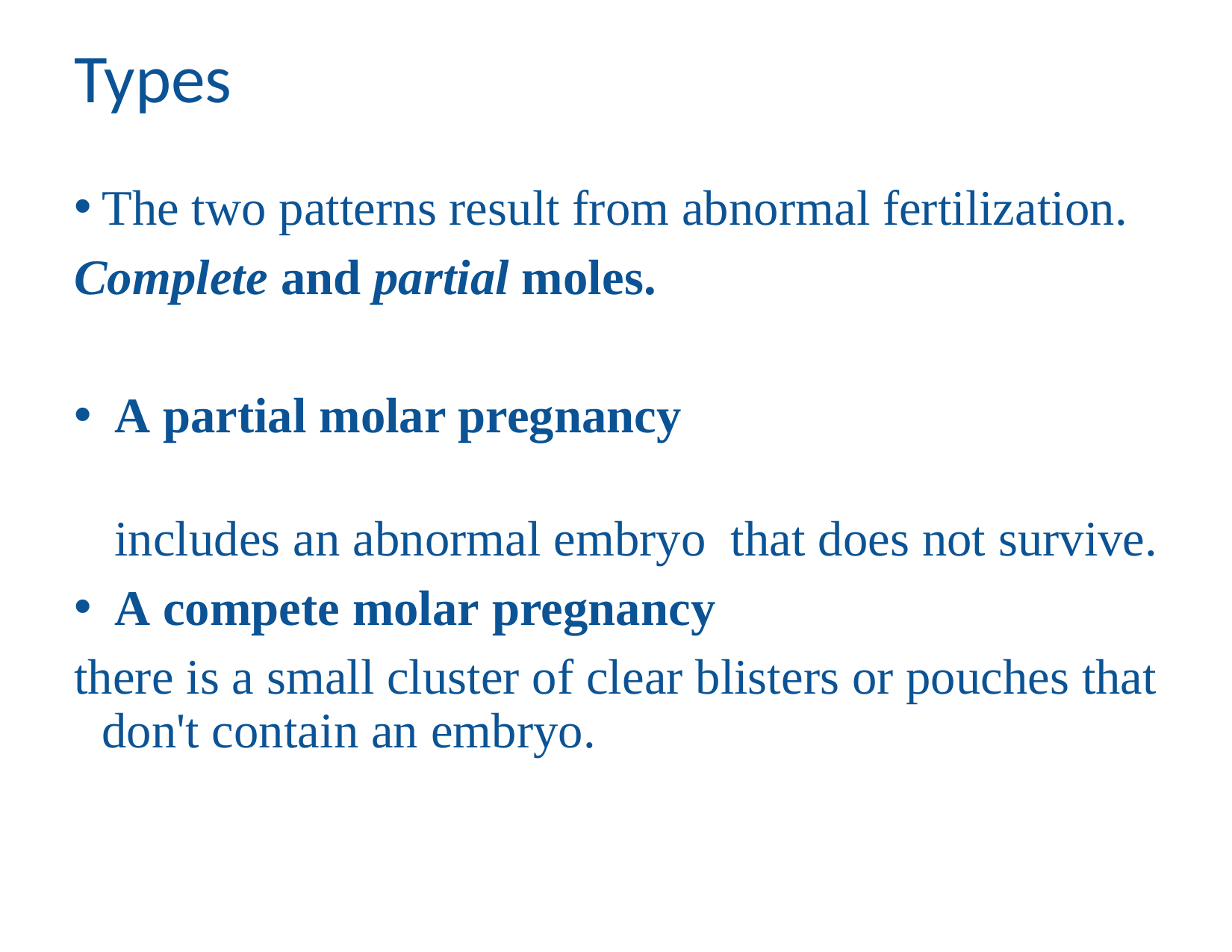

# Types
The two patterns result from abnormal fertilization.
Complete and partial moles.

 A partial molar pregnancy
      includes an abnormal embryo  that does not survive.
 A compete molar pregnancy
there is a small cluster of clear blisters or pouches that don't contain an embryo.